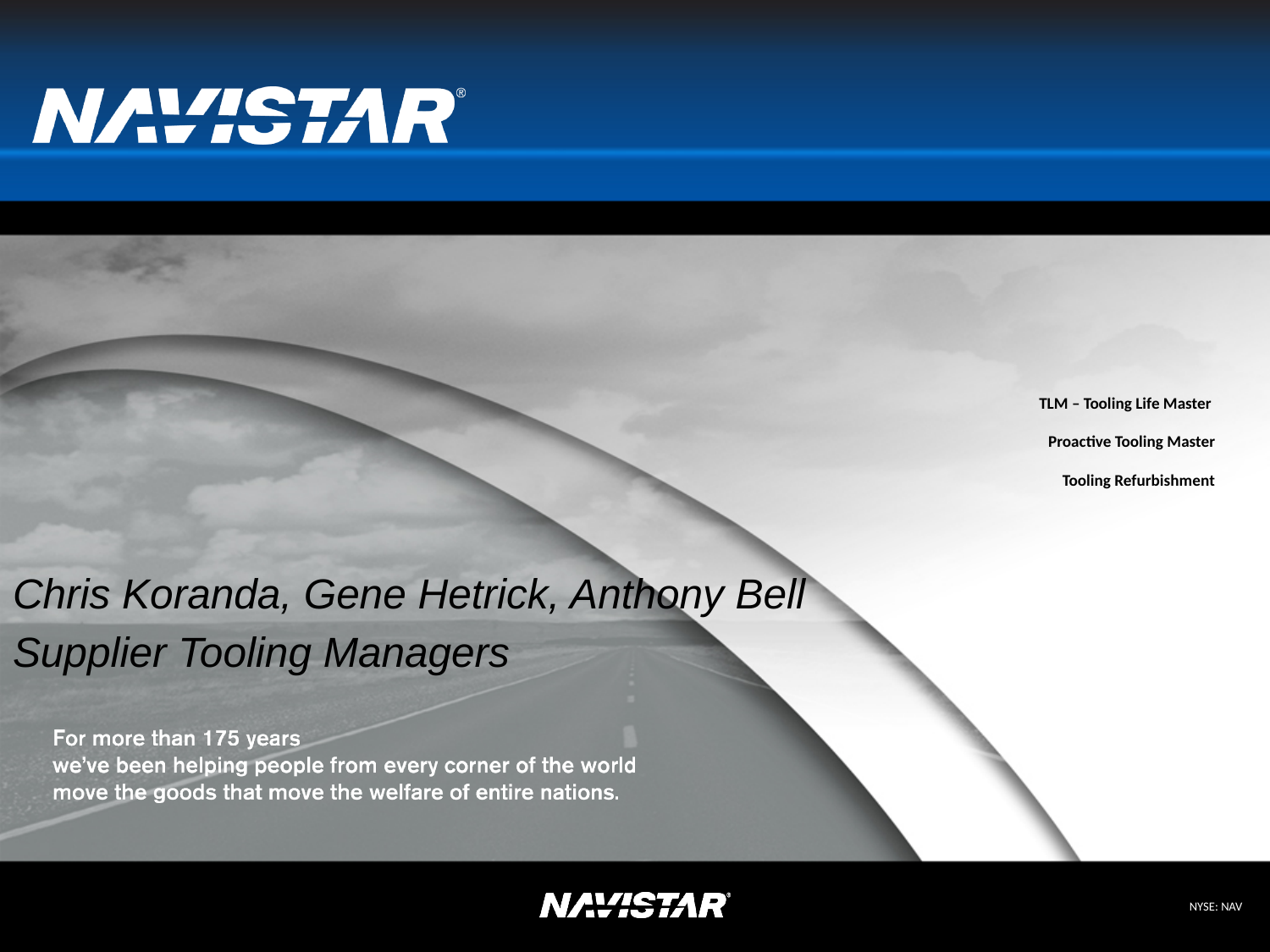

# TLM – Tooling Life Master Proactive Tooling Master Tooling Refurbishment
Chris Koranda, Gene Hetrick, Anthony Bell
Supplier Tooling Managers